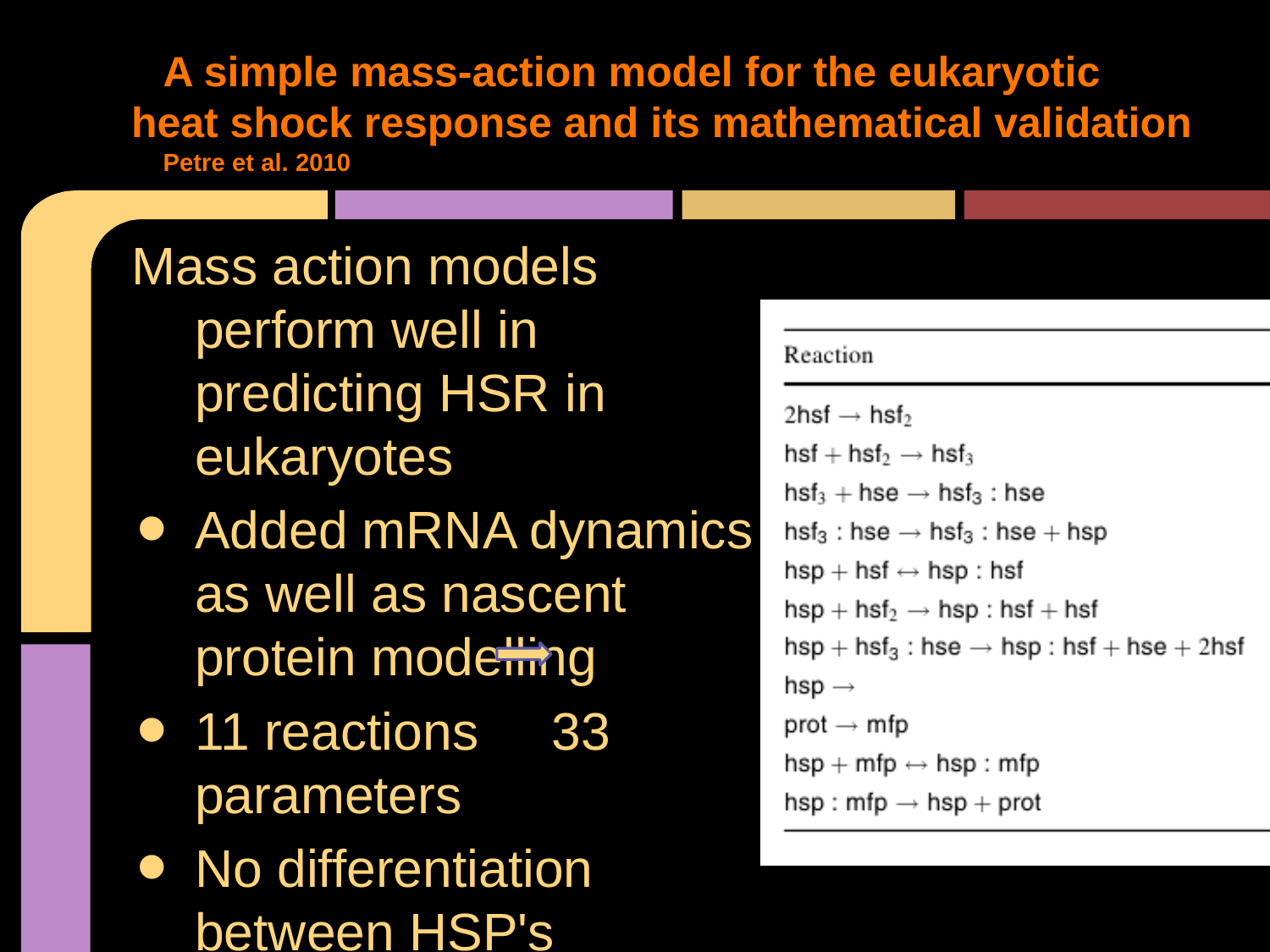

# A simple mass-action model for the eukaryotic heat shock response and its mathematical validation
Petre et al. 2010
Mass action models perform well in predicting HSR in eukaryotes
Added mRNA dynamics as well as nascent protein modelling
11 reactions     33 parameters
No differentiation between HSP's
No account of recovery